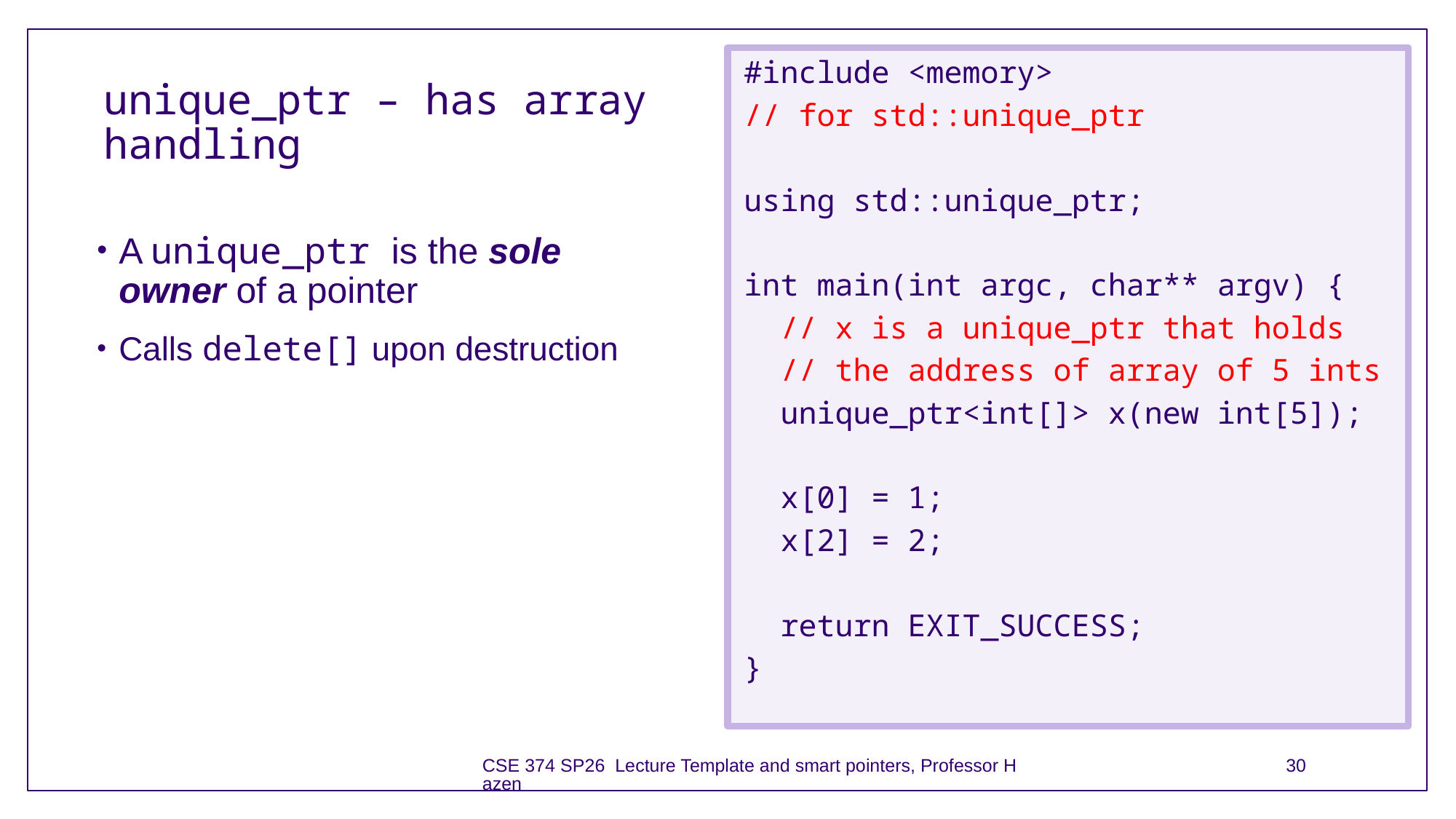

#include <memory>
// for std::unique_ptr

using std::unique_ptr;

int main(int argc, char** argv) {
  // x is a unique_ptr that holds
  // the address of array of 5 ints
  unique_ptr<int[]> x(new int[5]);

  x[0] = 1;
  x[2] = 2;

  return EXIT_SUCCESS;
}
# unique_ptr – has array handling
A unique_ptr is the sole owner of a pointer
Calls delete[] upon destruction

CSE 374 SP26  Lecture Template and smart pointers, Professor Hazen
30